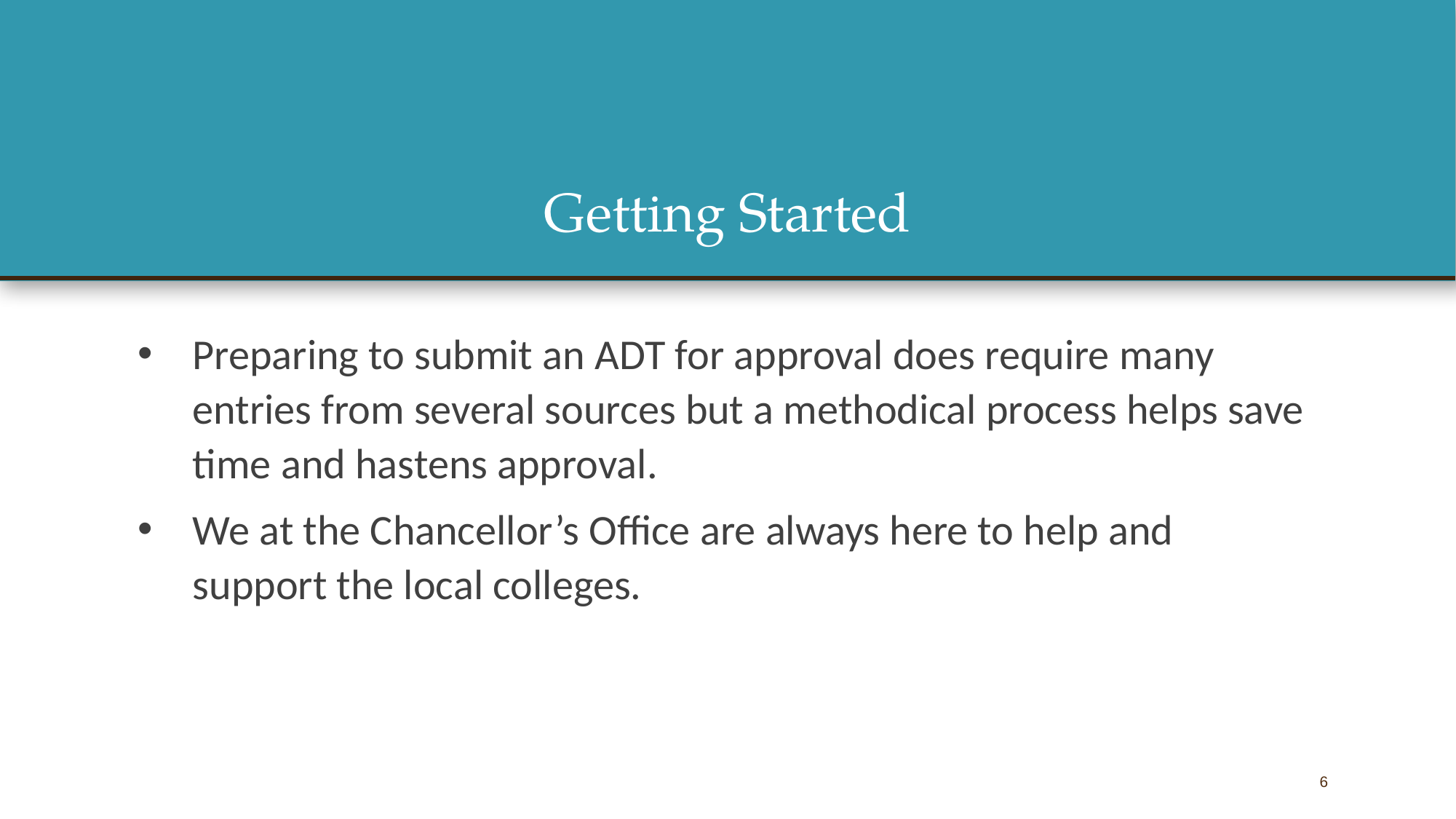

# Getting Started
Preparing to submit an ADT for approval does require many entries from several sources but a methodical process helps save time and hastens approval.
We at the Chancellor’s Office are always here to help and support the local colleges.

6